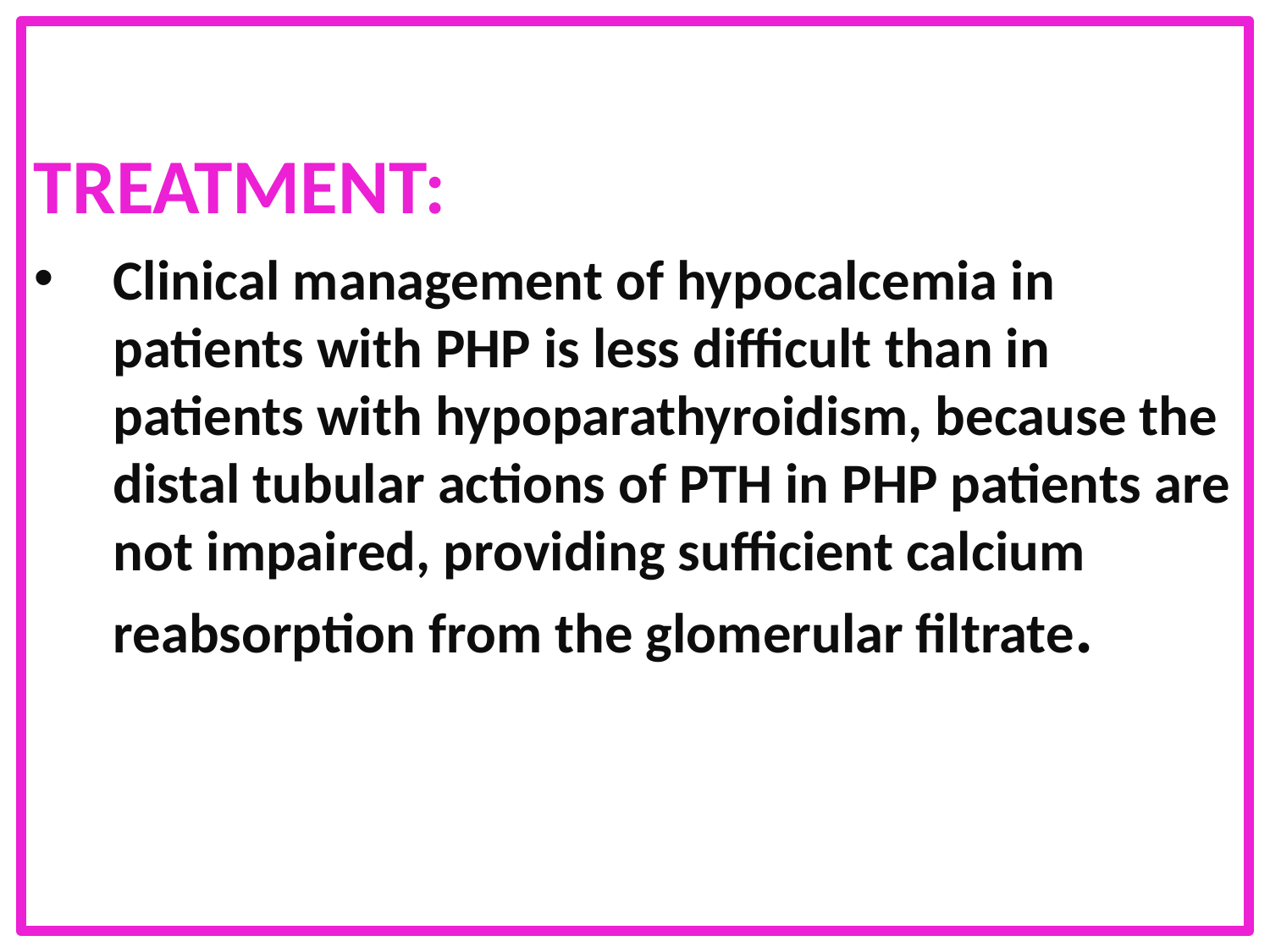

TREATMENT:
Clinical management of hypocalcemia in patients with PHP is less difficult than in patients with hypoparathyroidism, because the distal tubular actions of PTH in PHP patients are not impaired, providing sufficient calcium reabsorption from the glomerular filtrate.
#